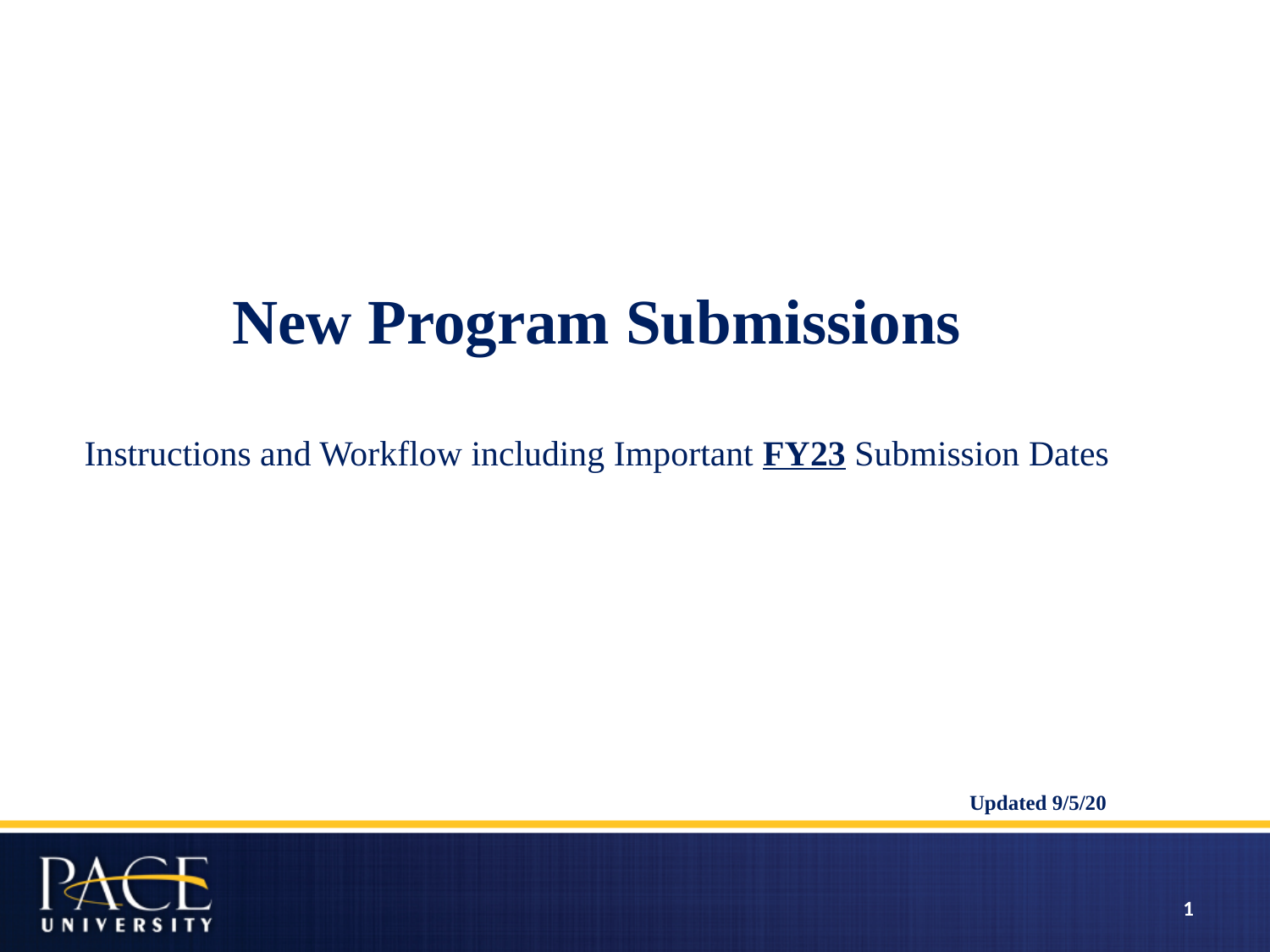

New Program Submissions
Instructions and Workflow including Important FY23 Submission Dates

Updated 9/5/20
1